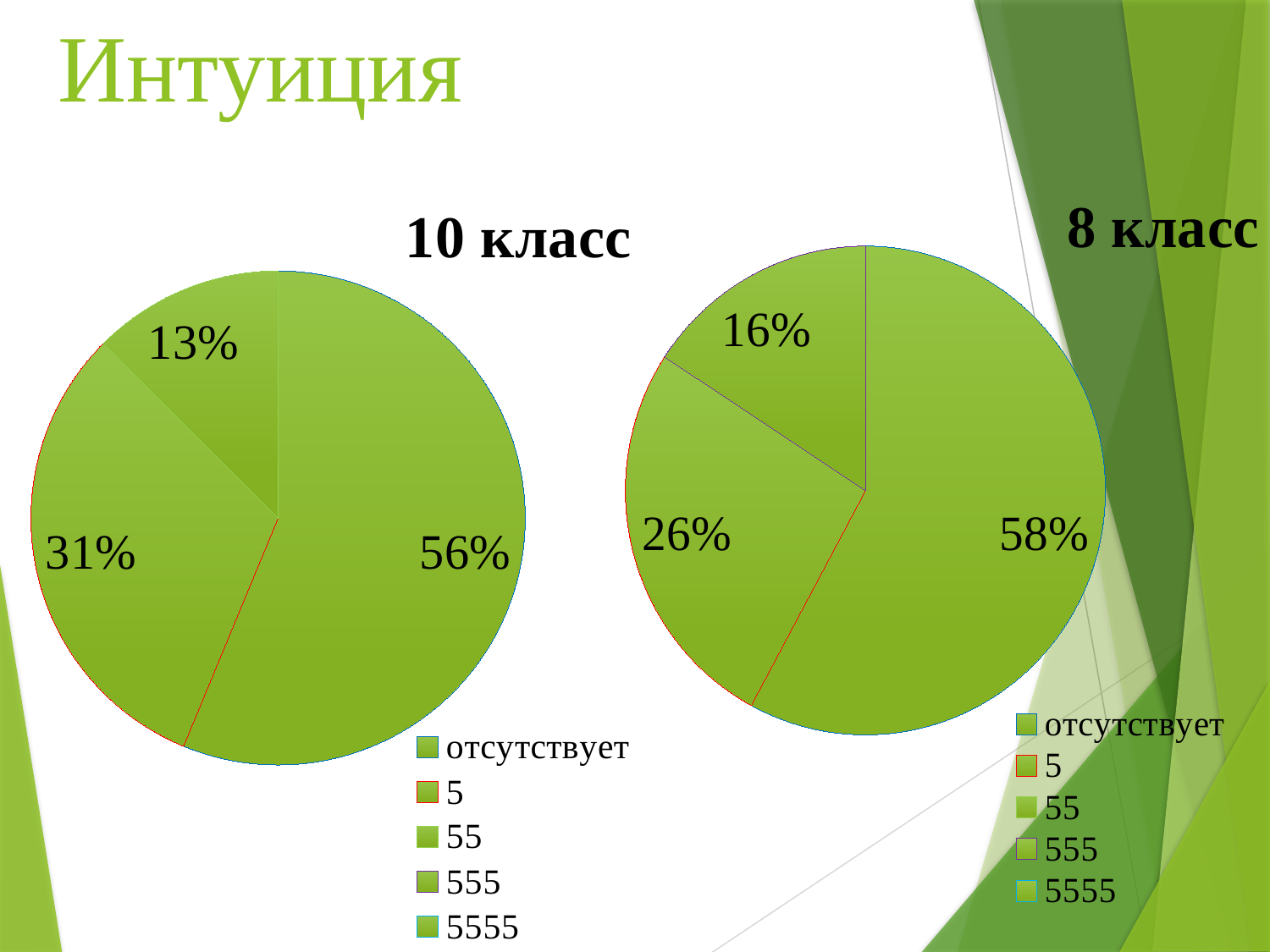

# Интуиция

### Chart: 8 класс

| Category | Интуиция |
|---|---|
| отсутствует | 11.0 |
| 5 | 5.0 |
| 55 | 0.0 |
| 555 | 3.0 |
| 5555 | 0.0 |

### Chart: 10 класс

| Category | Интуиция |
|---|---|
| отсутствует | 9.0 |
| 5 | 5.0 |
| 55 | 2.0 |
| 555 | 0.0 |
| 5555 | 0.0 |